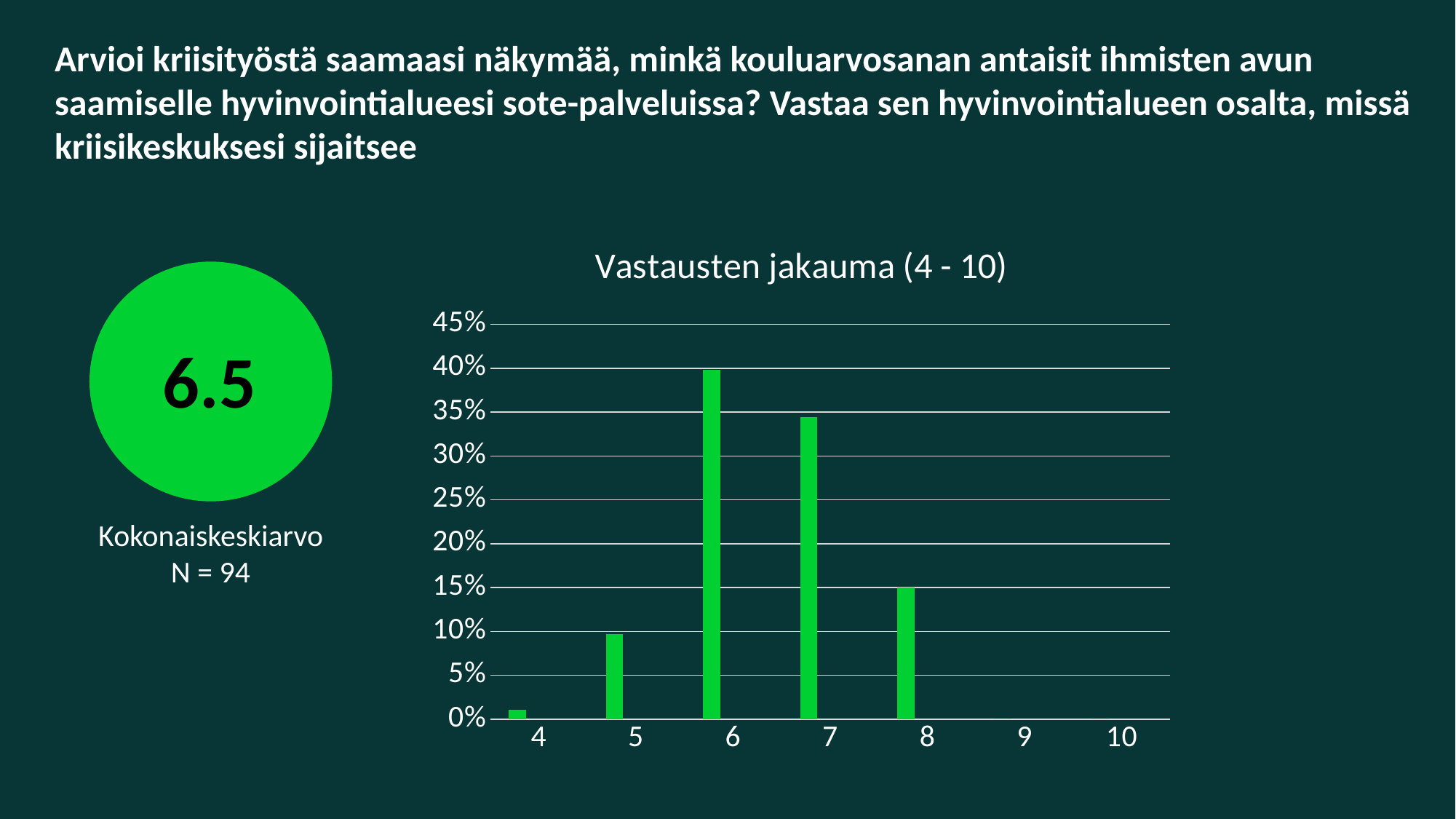

# Arvioi kriisityöstä saamaasi näkymää, minkä kouluarvosanan antaisit ihmisten avun saamiselle hyvinvointialueesi sote-palveluissa? Vastaa sen hyvinvointialueen osalta, missä kriisikeskuksesi sijaitsee

### Chart: Vastausten jakauma (4 - 10)

| Category | Sarja 1 | Sarake1 | Sarake2 |
|---|---|---|---|
| 4 | 0.011 | None | None |
| 5 | 0.097 | None | None |
| 6 | 0.398 | None | None |
| 7 | 0.344 | None | None |
| 8 | 0.15 | None | None |
| 9 | 0.0 | None | None |
| 10 | 0.0 | None | None |
6.5
Kokonaiskeskiarvo
N = 94